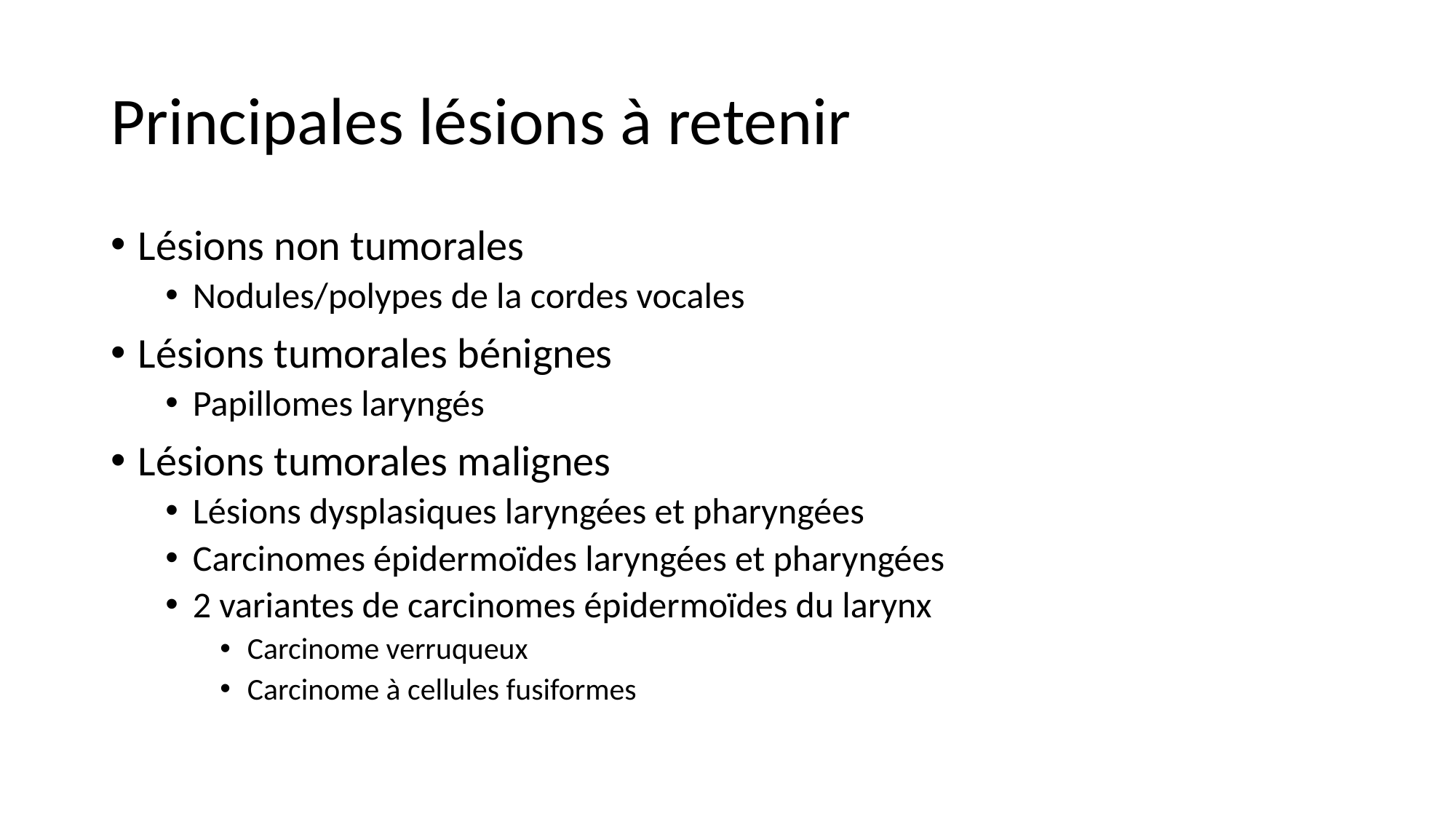

# Principales lésions à retenir
Lésions non tumorales
Nodules/polypes de la cordes vocales
Lésions tumorales bénignes
Papillomes laryngés
Lésions tumorales malignes
Lésions dysplasiques laryngées et pharyngées
Carcinomes épidermoïdes laryngées et pharyngées
2 variantes de carcinomes épidermoïdes du larynx
Carcinome verruqueux
Carcinome à cellules fusiformes